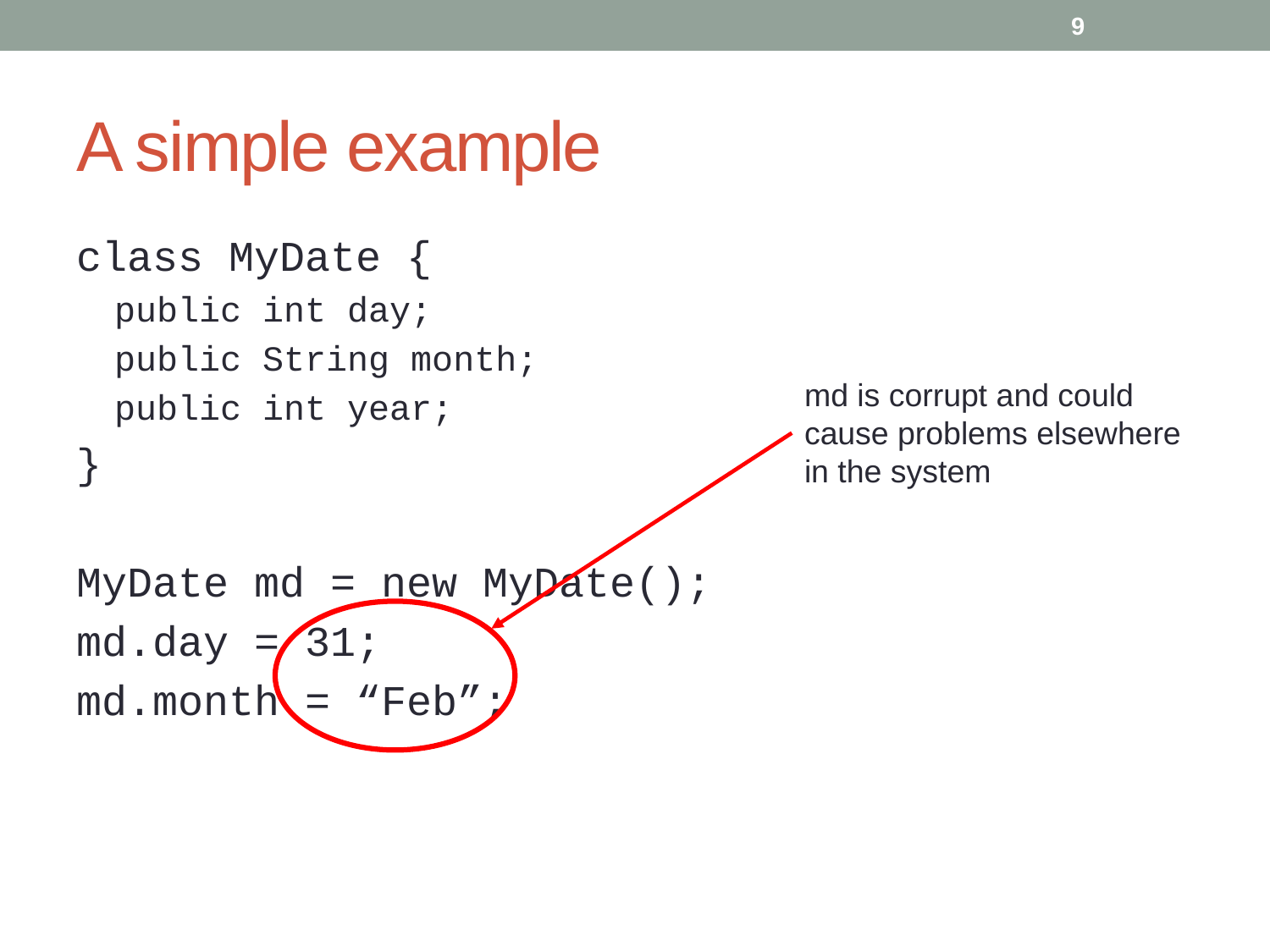

9
# A simple example
class MyDate {
public int day;
public String month;
public int year;
}

MyDate md = new MyDate();
md.day = 31;
md.month = “Feb”;
md is corrupt and could
cause problems elsewhere in the system